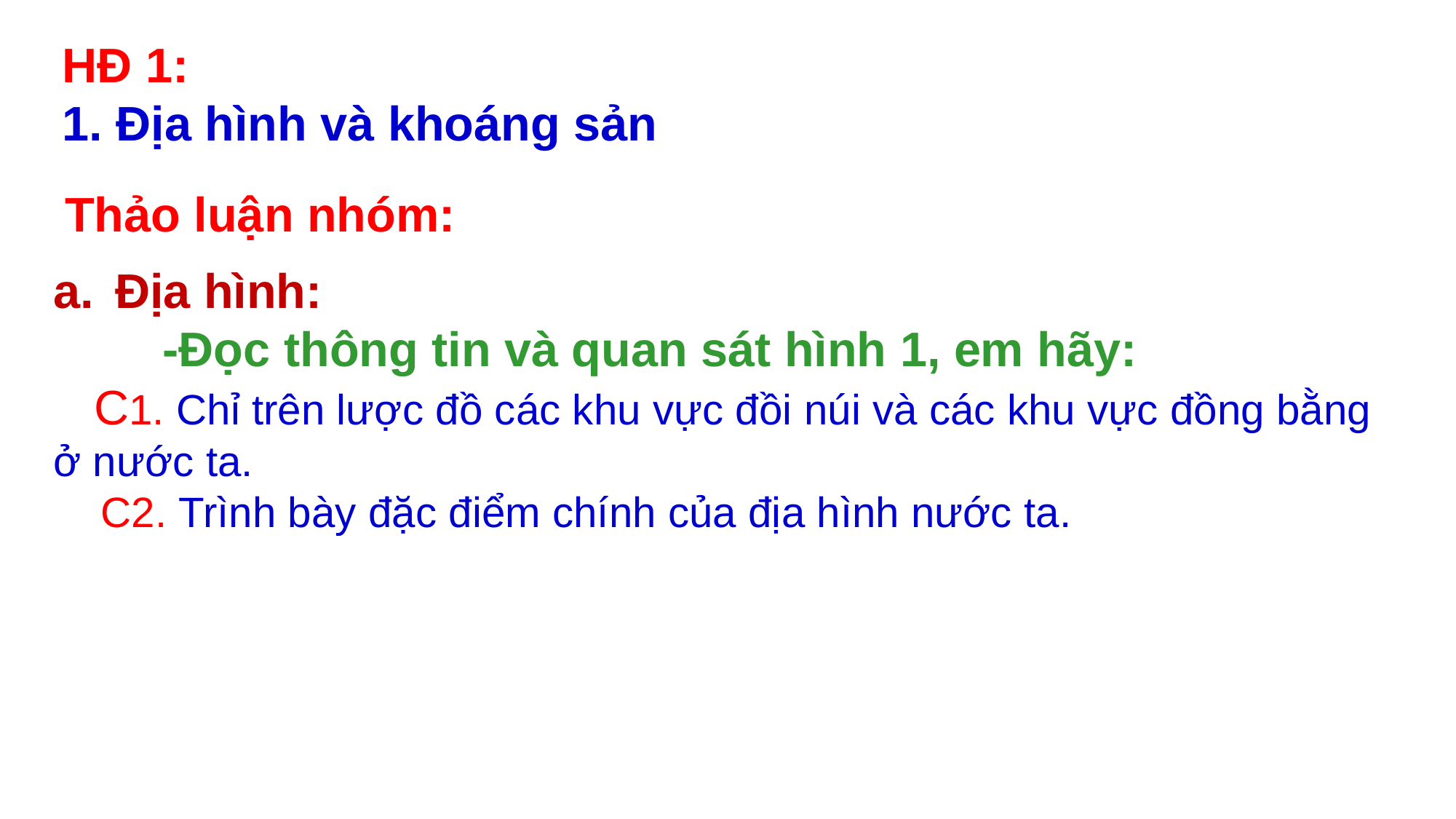

HĐ 1:
1. Địa hình và khoáng sản
Thảo luận nhóm:
Địa hình:
	-Đọc thông tin và quan sát hình 1, em hãy:
   C1. Chỉ trên lược đồ các khu vực đồi núi và các khu vực đồng bằng ở nước ta.
    C2. Trình bày đặc điểm chính của địa hình nước ta.